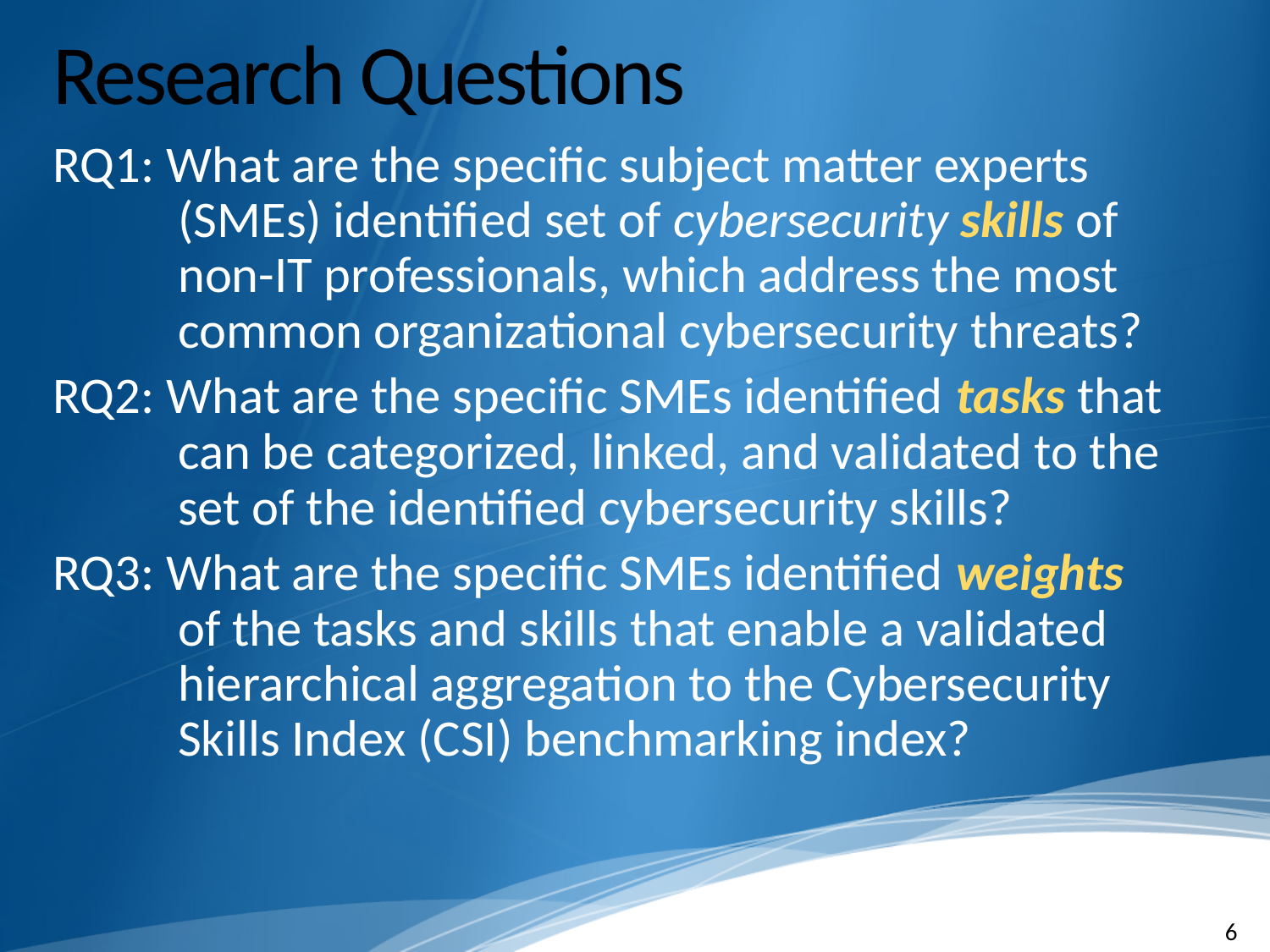

# Research Questions
RQ1: What are the specific subject matter experts (SMEs) identified set of cybersecurity skills of non-IT professionals, which address the most common organizational cybersecurity threats?
RQ2: What are the specific SMEs identified tasks that can be categorized, linked, and validated to the set of the identified cybersecurity skills?
RQ3: What are the specific SMEs identified weights of the tasks and skills that enable a validated hierarchical aggregation to the Cybersecurity Skills Index (CSI) benchmarking index?
6